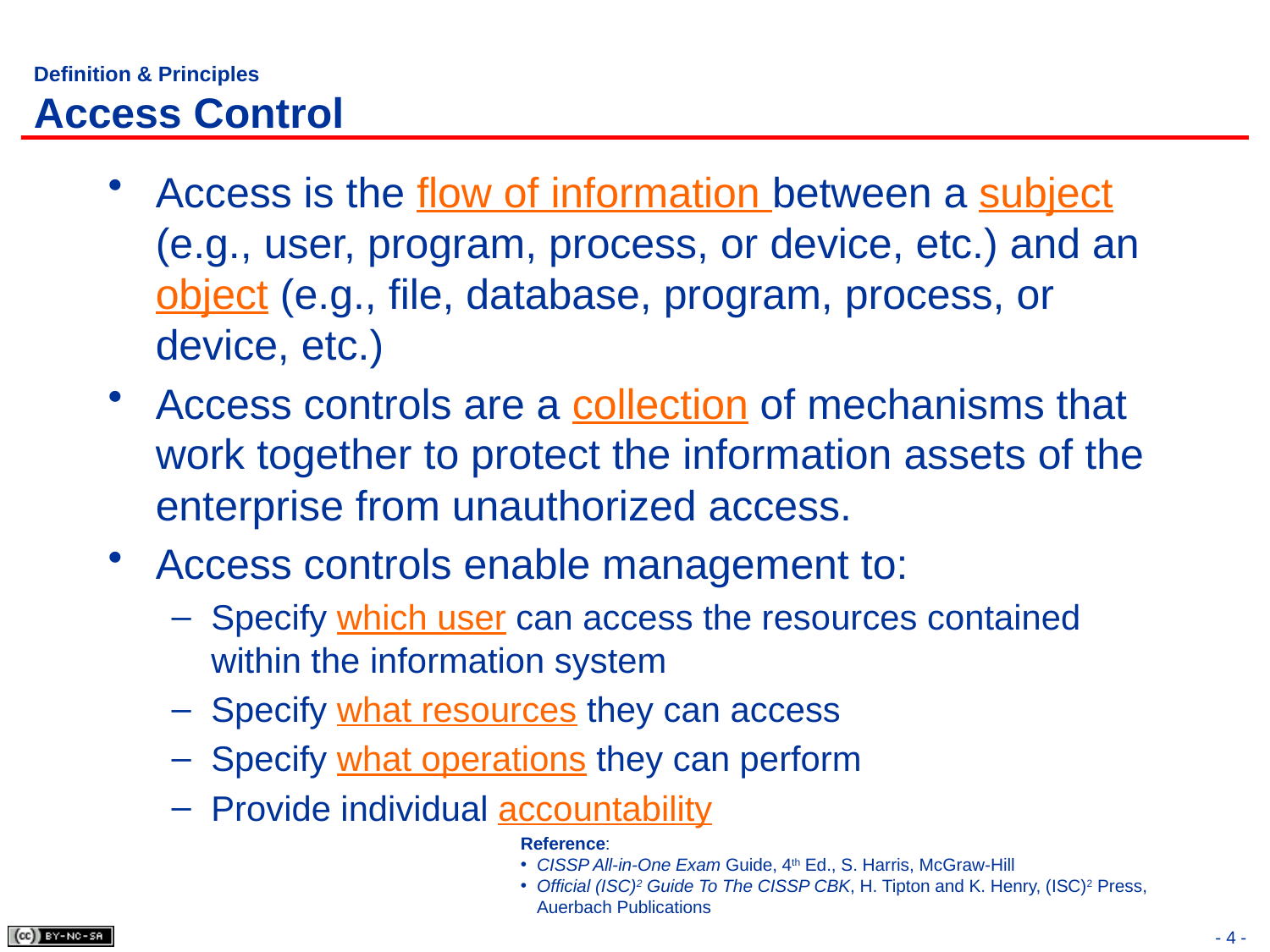

# Definition & Principles Access Control
Access is the flow of information between a subject (e.g., user, program, process, or device, etc.) and an object (e.g., file, database, program, process, or device, etc.)
Access controls are a collection of mechanisms that work together to protect the information assets of the enterprise from unauthorized access.
Access controls enable management to:
Specify which user can access the resources contained within the information system
Specify what resources they can access
Specify what operations they can perform
Provide individual accountability

Reference:
CISSP All-in-One Exam Guide, 4th Ed., S. Harris, McGraw-Hill
Official (ISC)2 Guide To The CISSP CBK, H. Tipton and K. Henry, (ISC)2 Press, Auerbach Publications
- 4 -